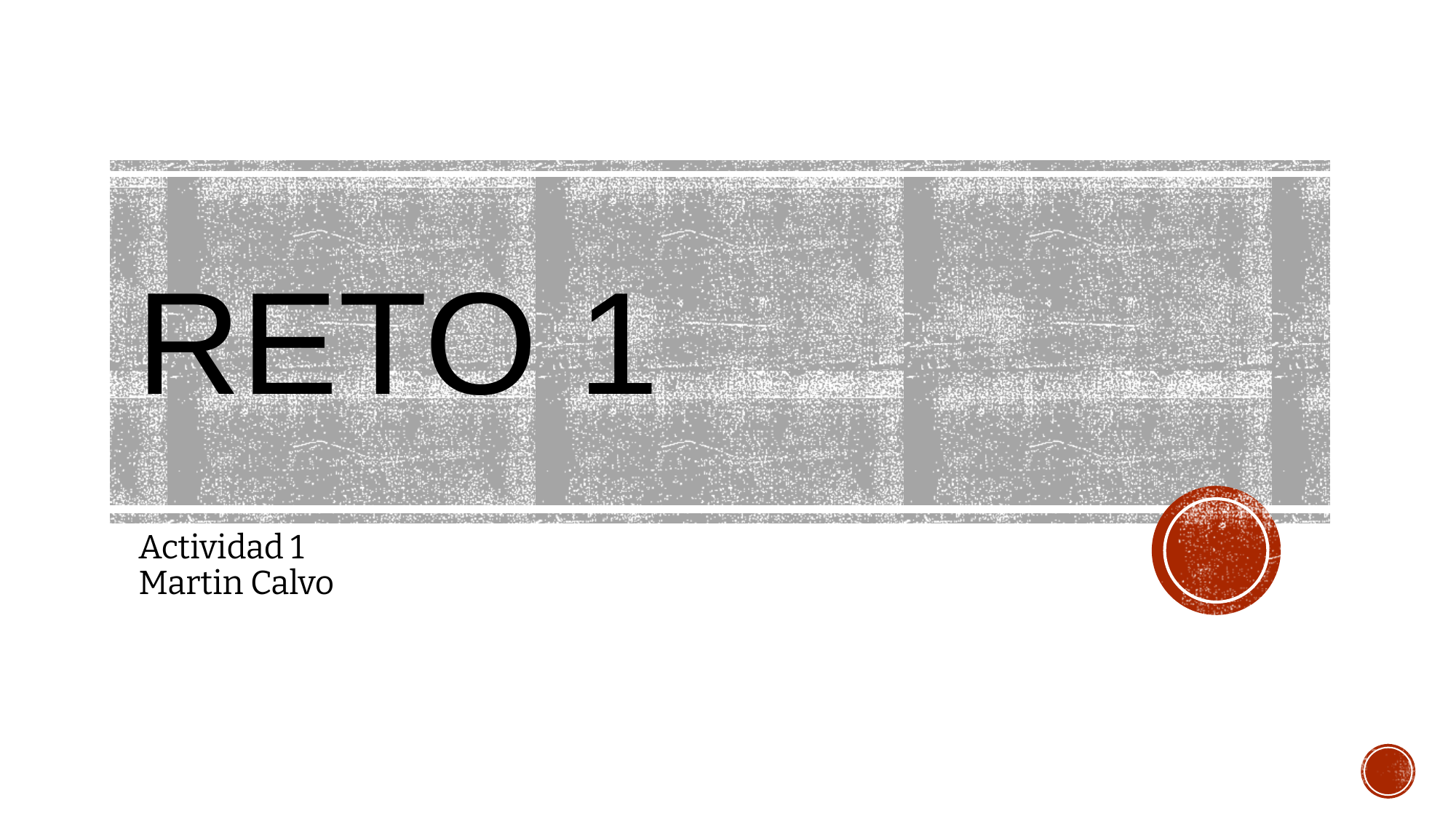

# RETO 1
Actividad 1
Martin Calvo